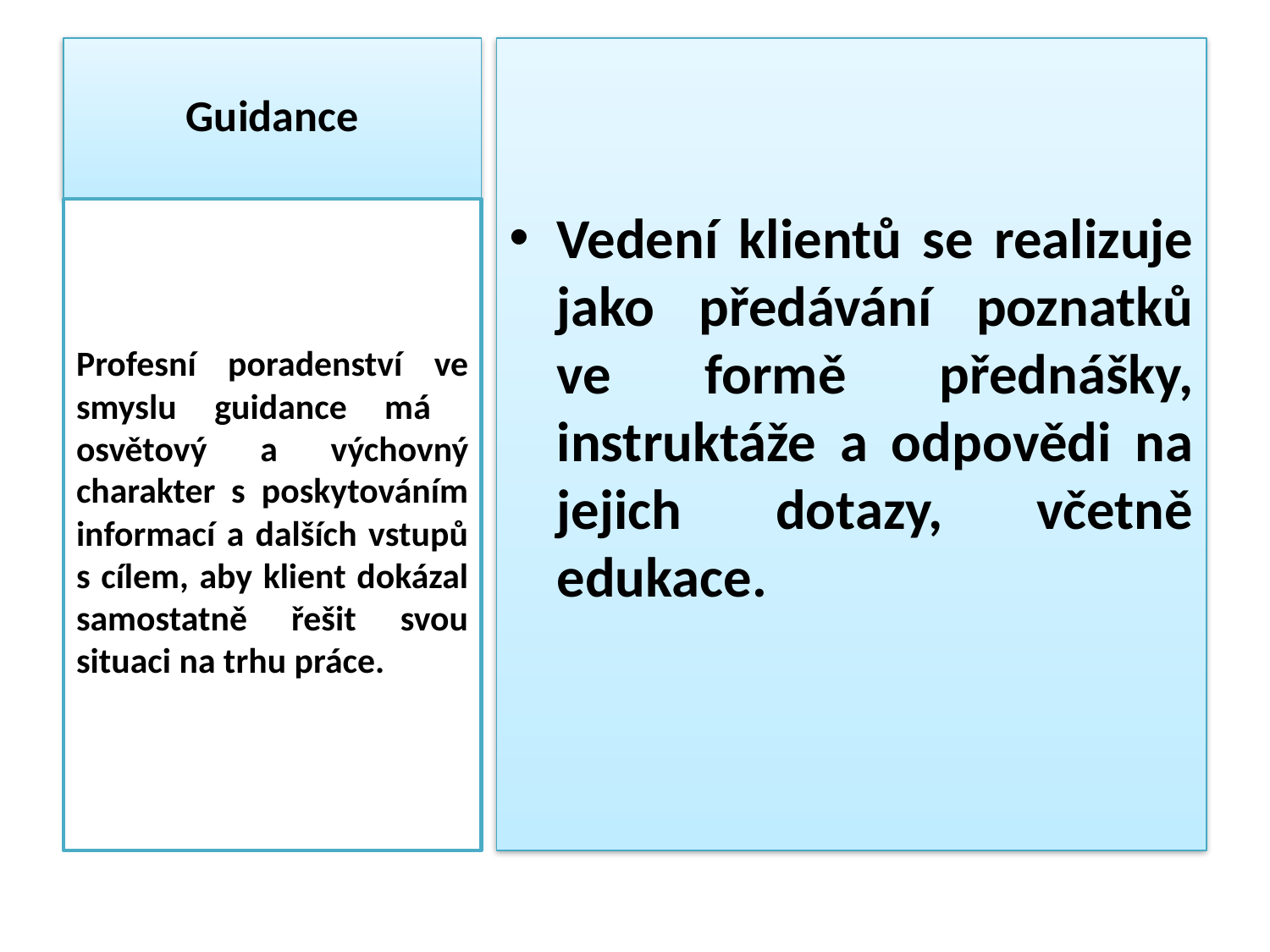

# Guidance

Vedení klientů se realizuje jako předávání poznatků ve formě přednášky, instruktáže a odpovědi na jejich dotazy, včetně edukace.

Profesní poradenství ve smyslu guidance má  osvětový a výchovný charakter s poskytováním informací a dalších vstupů s cílem, aby klient dokázal samostatně řešit svou situaci na trhu práce.